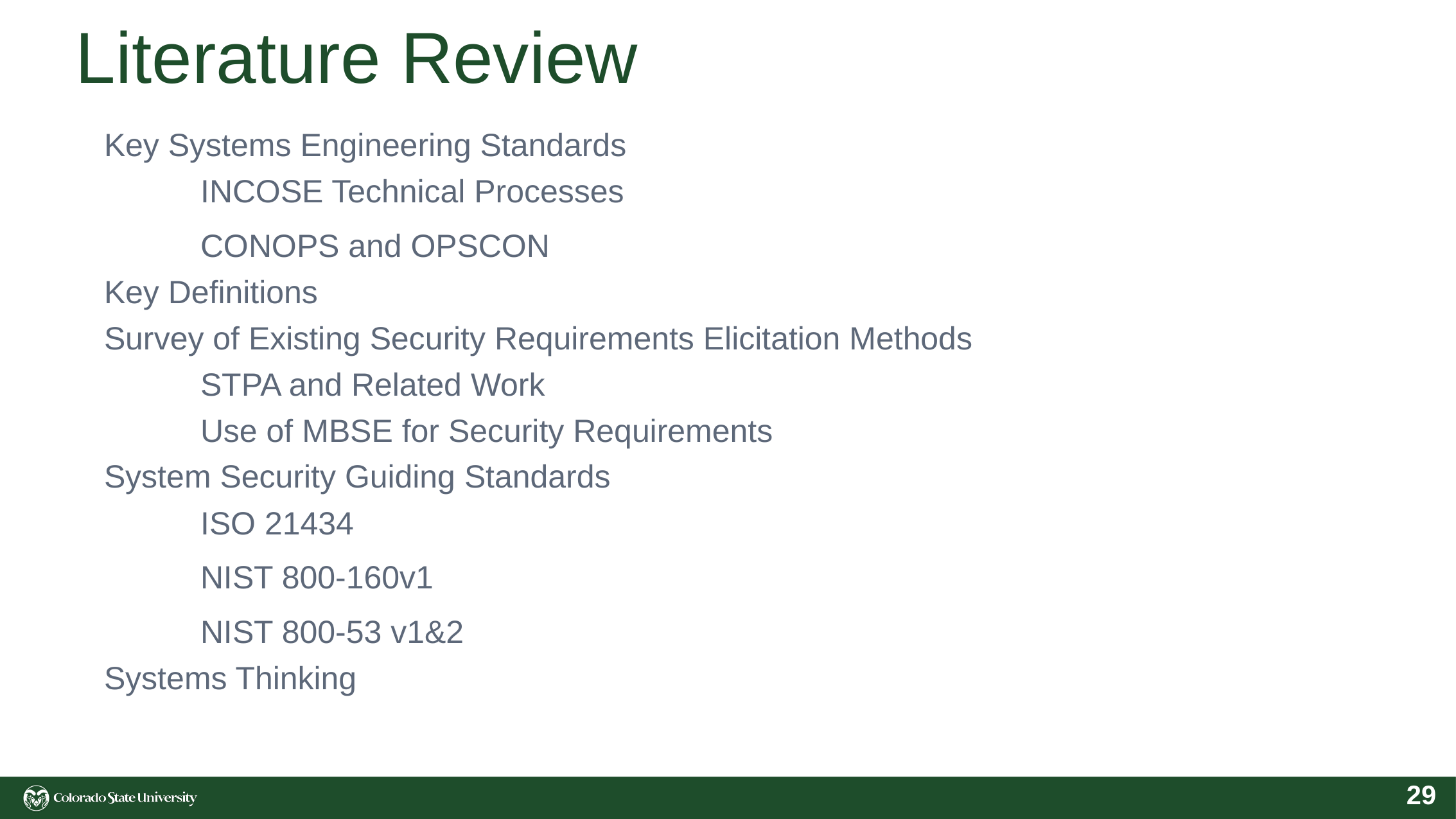

# Literature Review
Key Systems Engineering Standards
	INCOSE Technical Processes
	CONOPS and OPSCON
Key Definitions
Survey of Existing Security Requirements Elicitation Methods
	STPA and Related Work
	Use of MBSE for Security Requirements
System Security Guiding Standards
	ISO 21434
	NIST 800-160v1
	NIST 800-53 v1&2
Systems Thinking
29